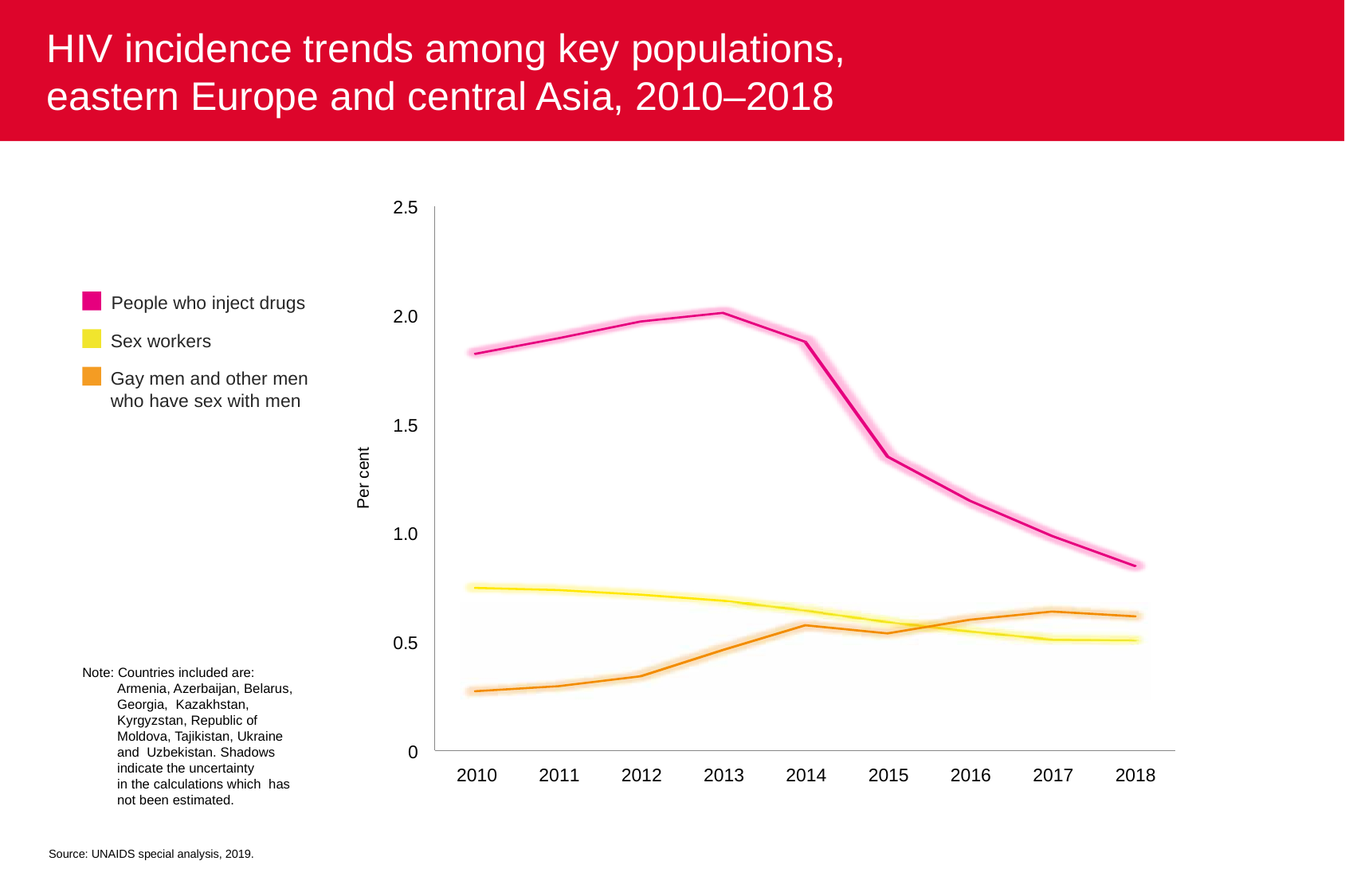

HIV incidence trends among key populations,
eastern Europe and central Asia, 2010–2018
2.5

People who inject drugs
2.0

Sex workers

Gay men and other men
who have sex with men
1.5
Per cent
1.0

0.5
Note: Countries included are: Armenia, Azerbaijan, Belarus, Georgia,  Kazakhstan, Kyrgyzstan, Republic of Moldova, Tajikistan, Ukraine and  Uzbekistan. Shadows indicate the uncertainty
	in the calculations which  has not been estimated.
0

2010
2011
2012
2013
2014
2015
2016
2017
2018
Source: UNAIDS special analysis, 2019.